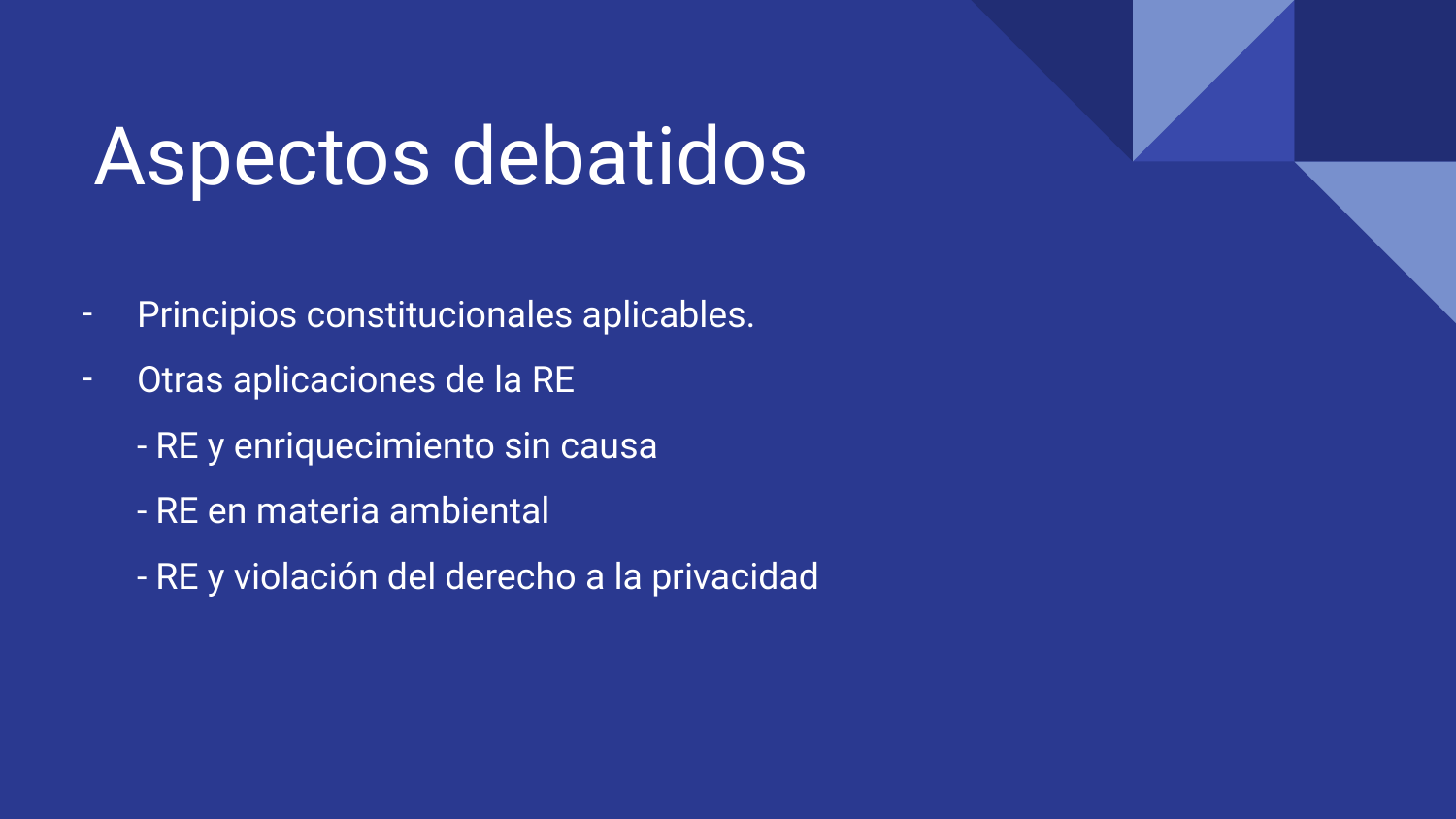

# Aspectos debatidos
Principios constitucionales aplicables.
Otras aplicaciones de la RE
- RE y enriquecimiento sin causa
- RE en materia ambiental
- RE y violación del derecho a la privacidad